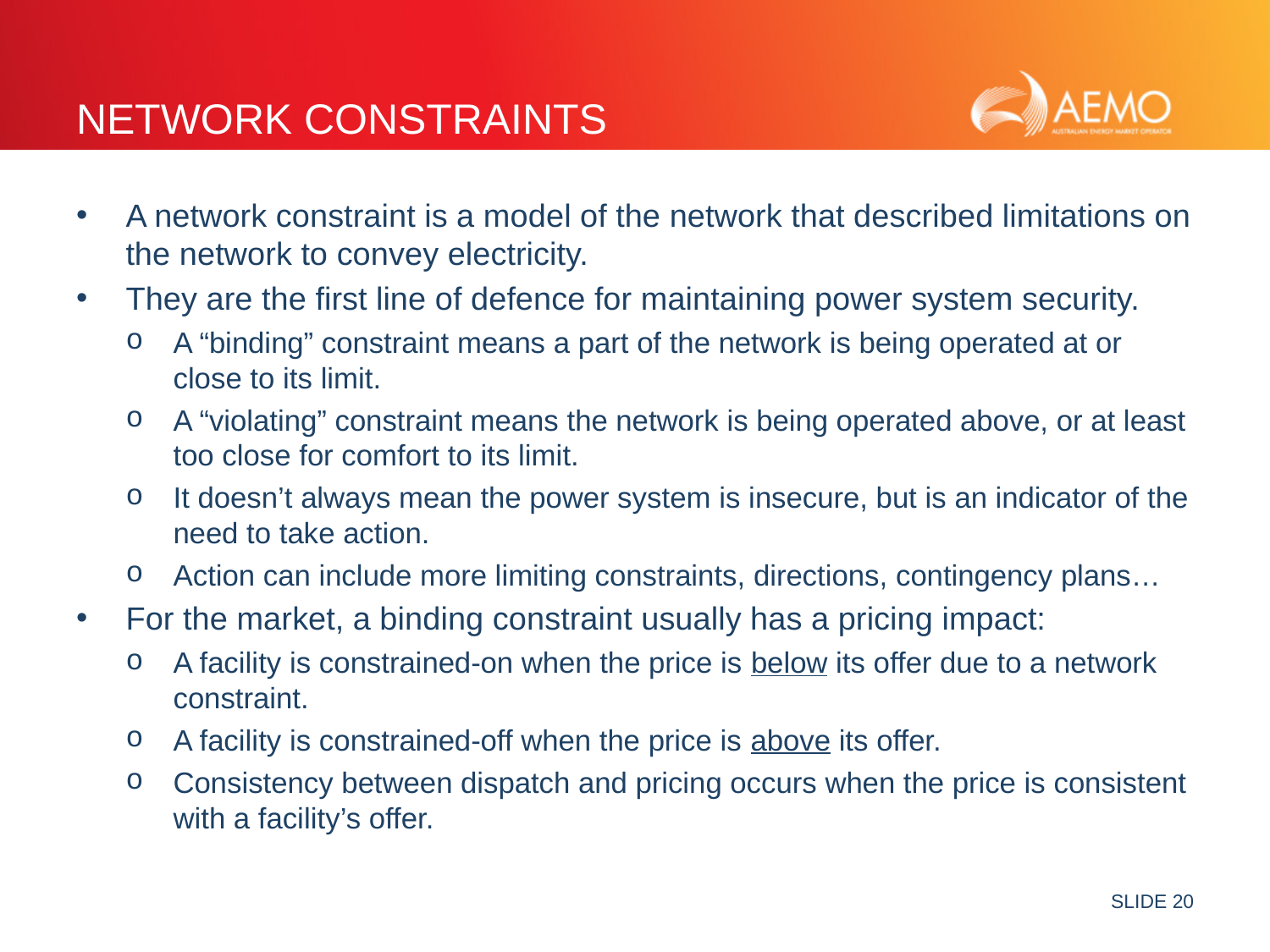

# Network constraints
A network constraint is a model of the network that described limitations on the network to convey electricity.
They are the first line of defence for maintaining power system security.
A “binding” constraint means a part of the network is being operated at or close to its limit.
A “violating” constraint means the network is being operated above, or at least too close for comfort to its limit.
It doesn’t always mean the power system is insecure, but is an indicator of the need to take action.
Action can include more limiting constraints, directions, contingency plans…
For the market, a binding constraint usually has a pricing impact:
A facility is constrained-on when the price is below its offer due to a network constraint.
A facility is constrained-off when the price is above its offer.
Consistency between dispatch and pricing occurs when the price is consistent with a facility’s offer.